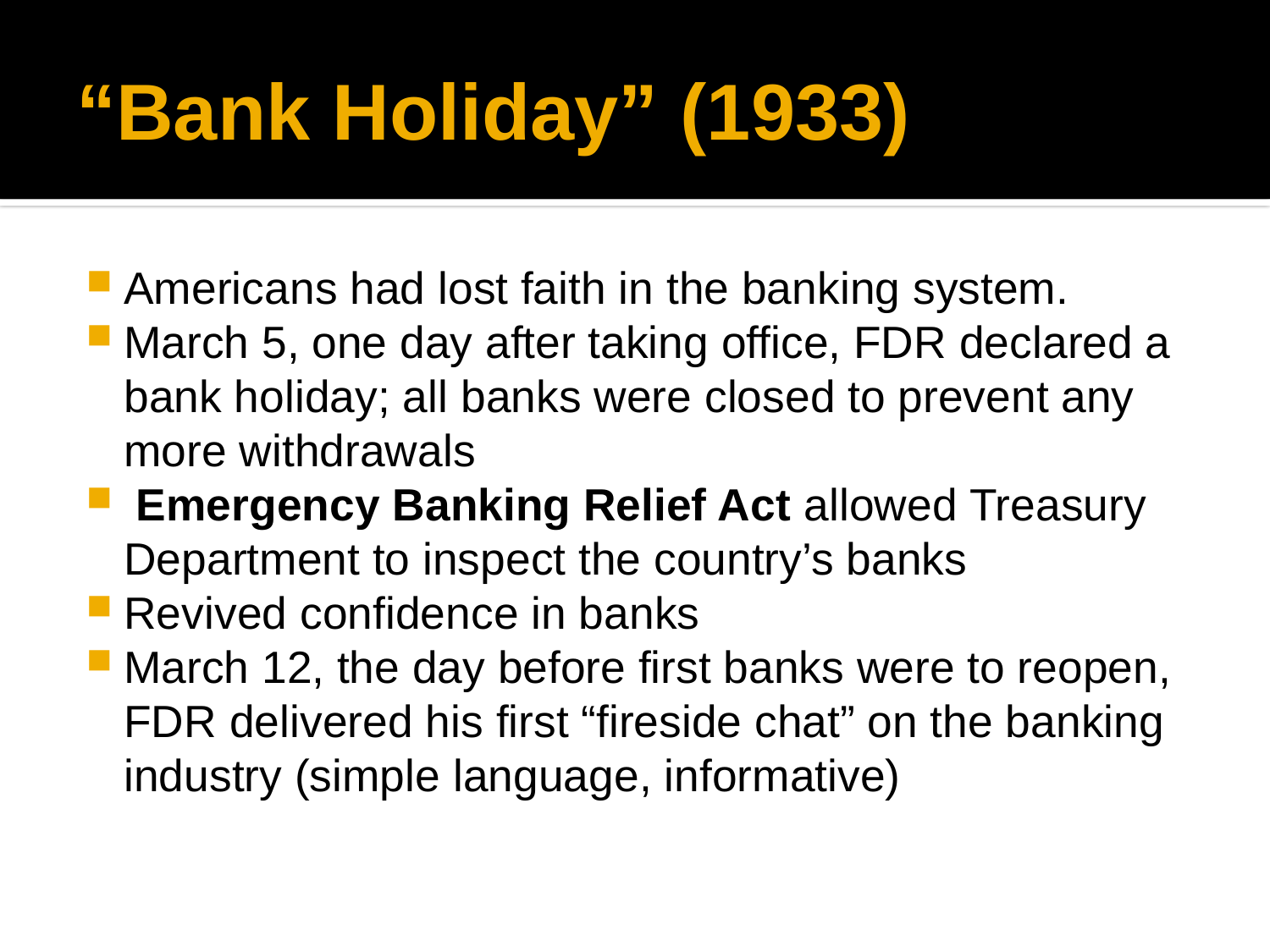

# “Bank Holiday” (1933)
Americans had lost faith in the banking system.
March 5, one day after taking office, FDR declared a bank holiday; all banks were closed to prevent any more withdrawals
 Emergency Banking Relief Act allowed Treasury Department to inspect the country’s banks
Revived confidence in banks
March 12, the day before first banks were to reopen, FDR delivered his first “fireside chat” on the banking industry (simple language, informative)